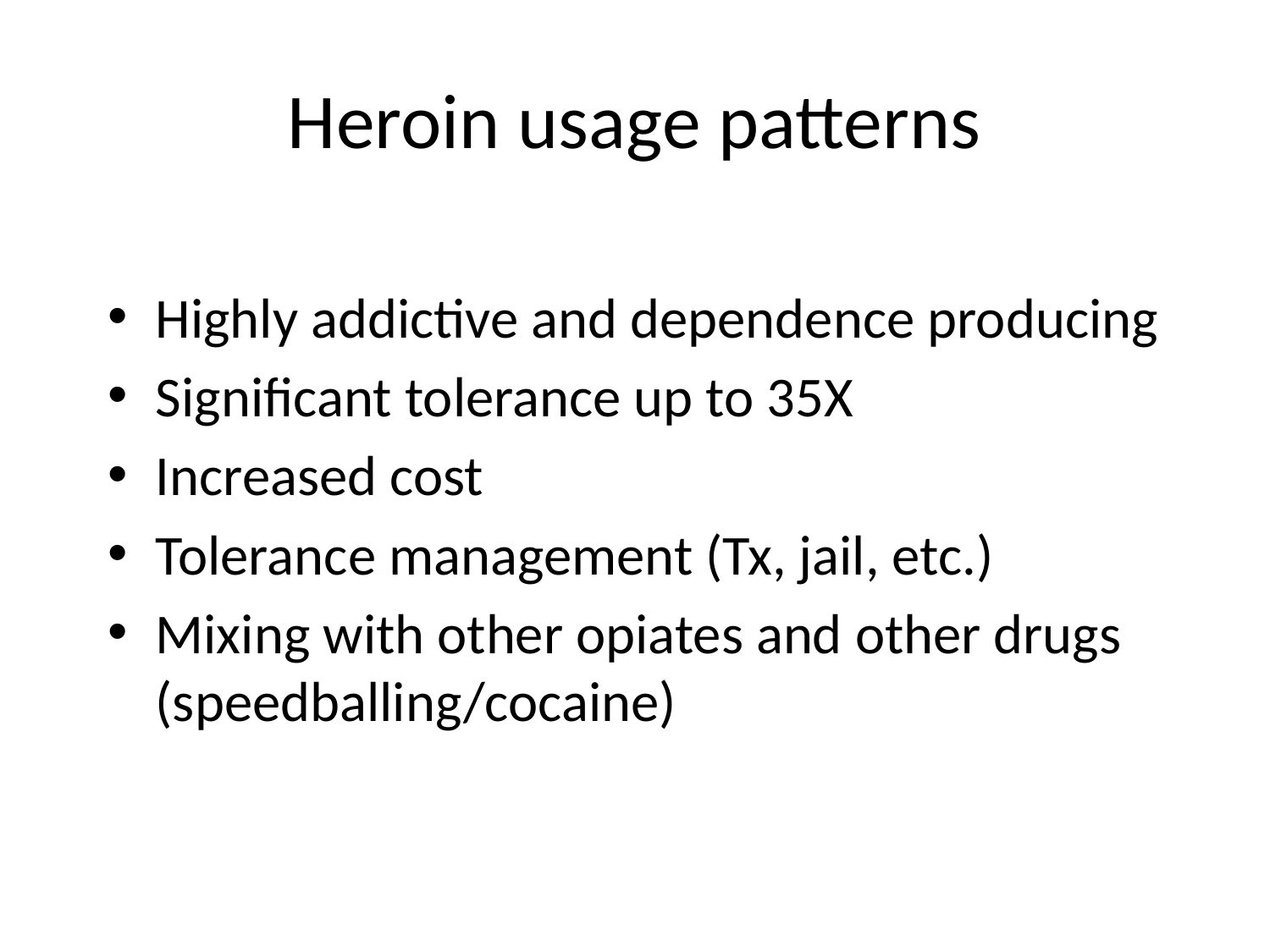

# Heroin usage patterns
Highly addictive and dependence producing
Significant tolerance up to 35X
Increased cost
Tolerance management (Tx, jail, etc.)
Mixing with other opiates and other drugs (speedballing/cocaine)